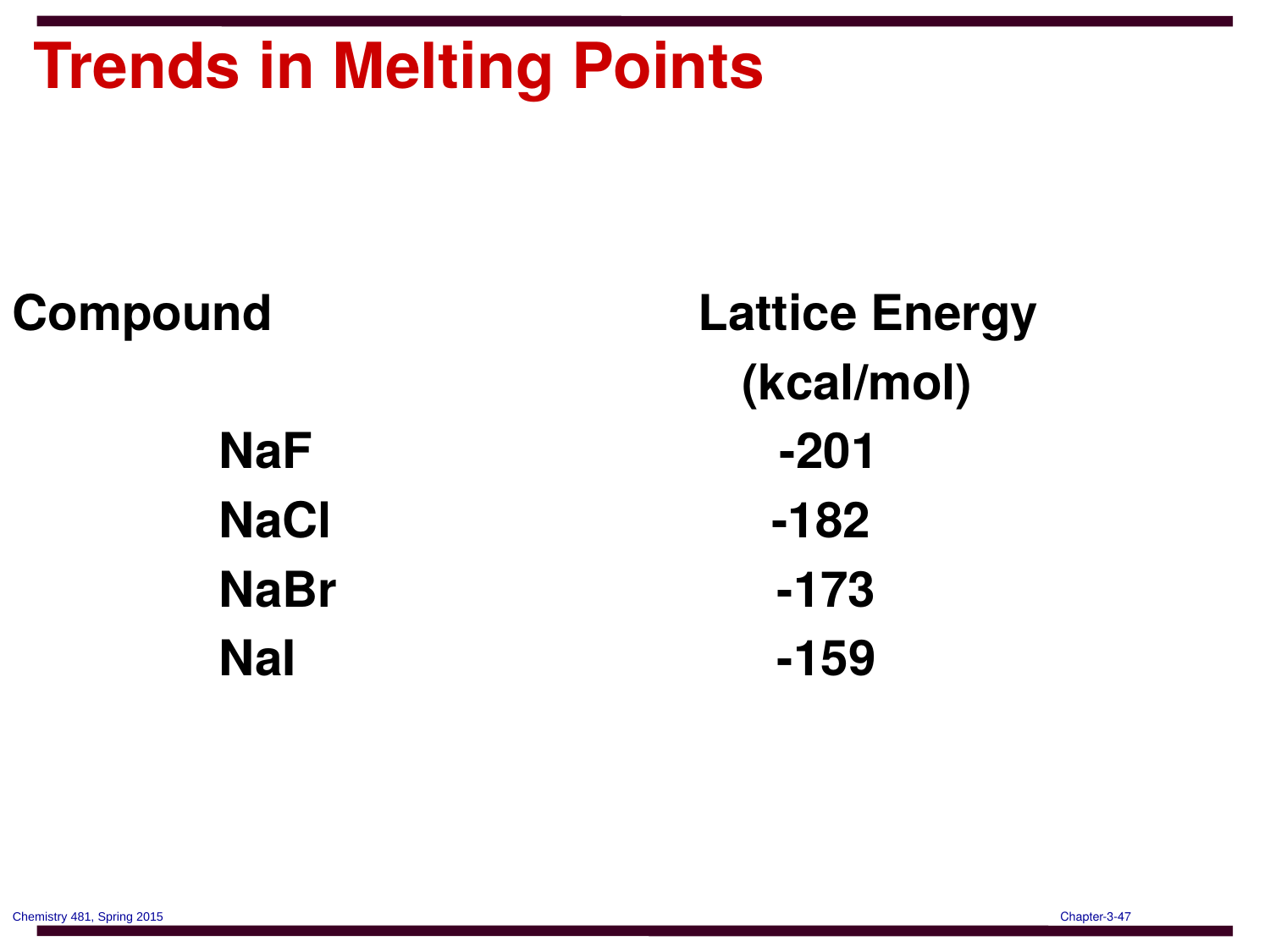

# Trends in Melting Points
Compound                               Lattice Energy
                                                     (kcal/mol)
               NaF                                  -201
               NaCl                                -182
               NaBr                                -173
               NaI                                   -159